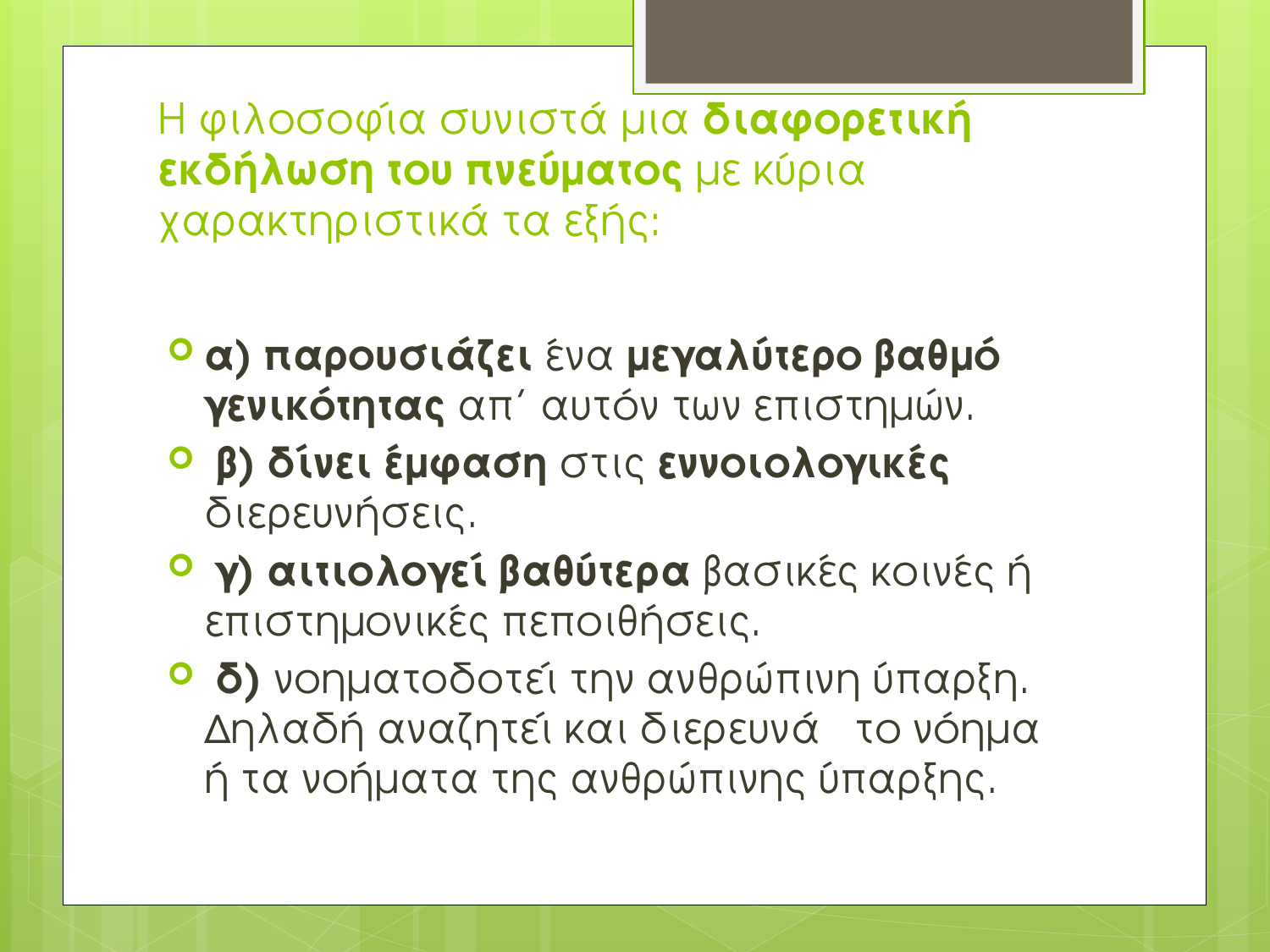

# Η φιλοσοφία συνιστά μια διαφορετική εκδήλωση του πνεύματος με κύρια χαρακτηριστικά τα εξής:
α) παρουσιάζει ένα μεγαλύτερο βαθμό γενικότητας απ’ αυτόν των επιστημών.
 β) δίνει έμφαση στις εννοιολογικές διερευνήσεις.
 γ) αιτιολογεί βαθύτερα βασικές κοινές ή επιστημονικές πεποιθήσεις.
 δ) νοηματοδοτεί την ανθρώπινη ύπαρξη. Δηλαδή αναζητεί και διερευνά   το νόημα ή τα νοήματα της ανθρώπινης ύπαρξης.